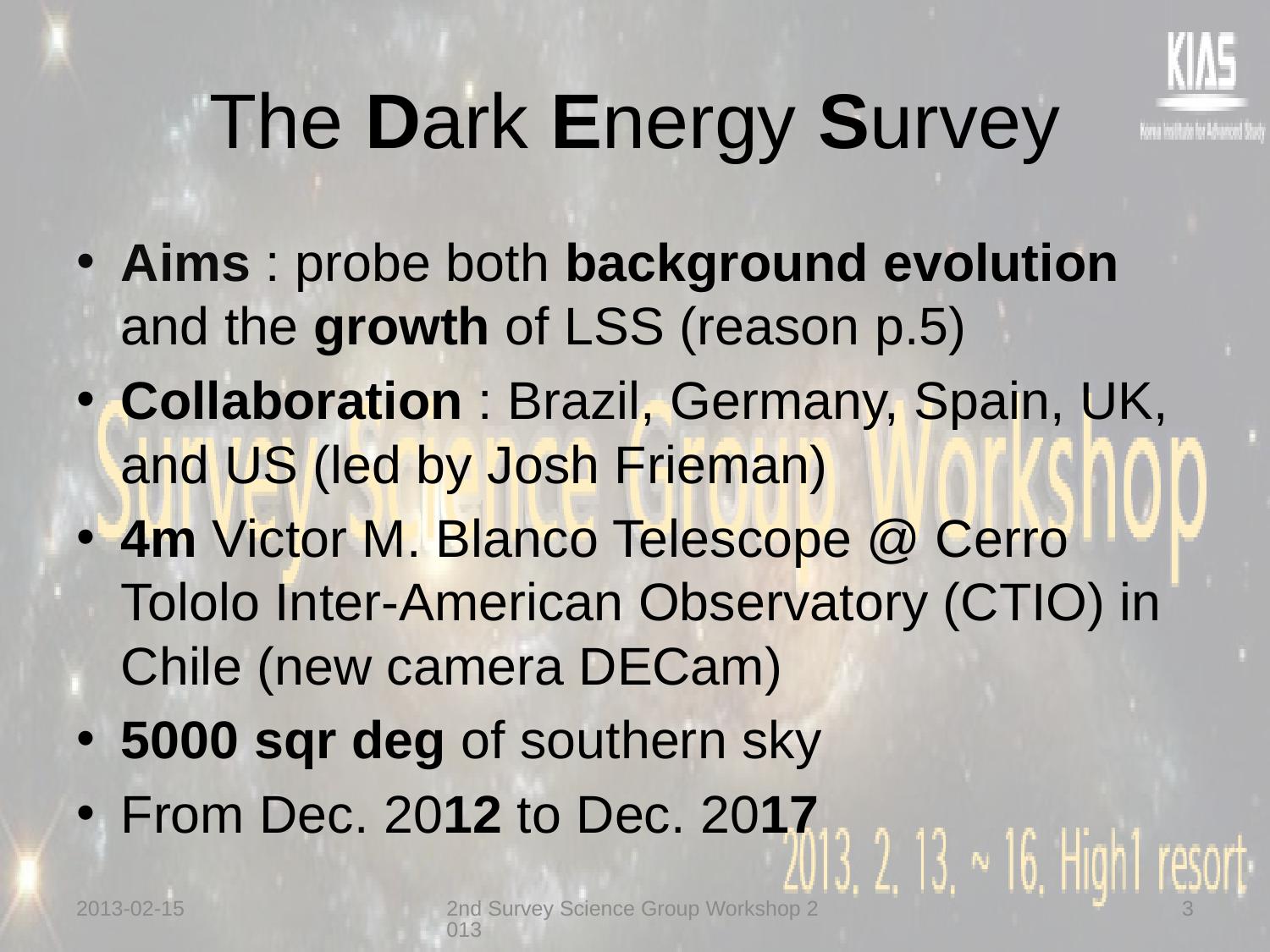

# The Dark Energy Survey
Aims : probe both background evolution and the growth of LSS (reason p.5)
Collaboration : Brazil, Germany, Spain, UK, and US (led by Josh Frieman)
4m Victor M. Blanco Telescope @ Cerro Tololo Inter-American Observatory (CTIO) in Chile (new camera DECam)
5000 sqr deg of southern sky
From Dec. 2012 to Dec. 2017
2013-02-15
2nd Survey Science Group Workshop 2013
3